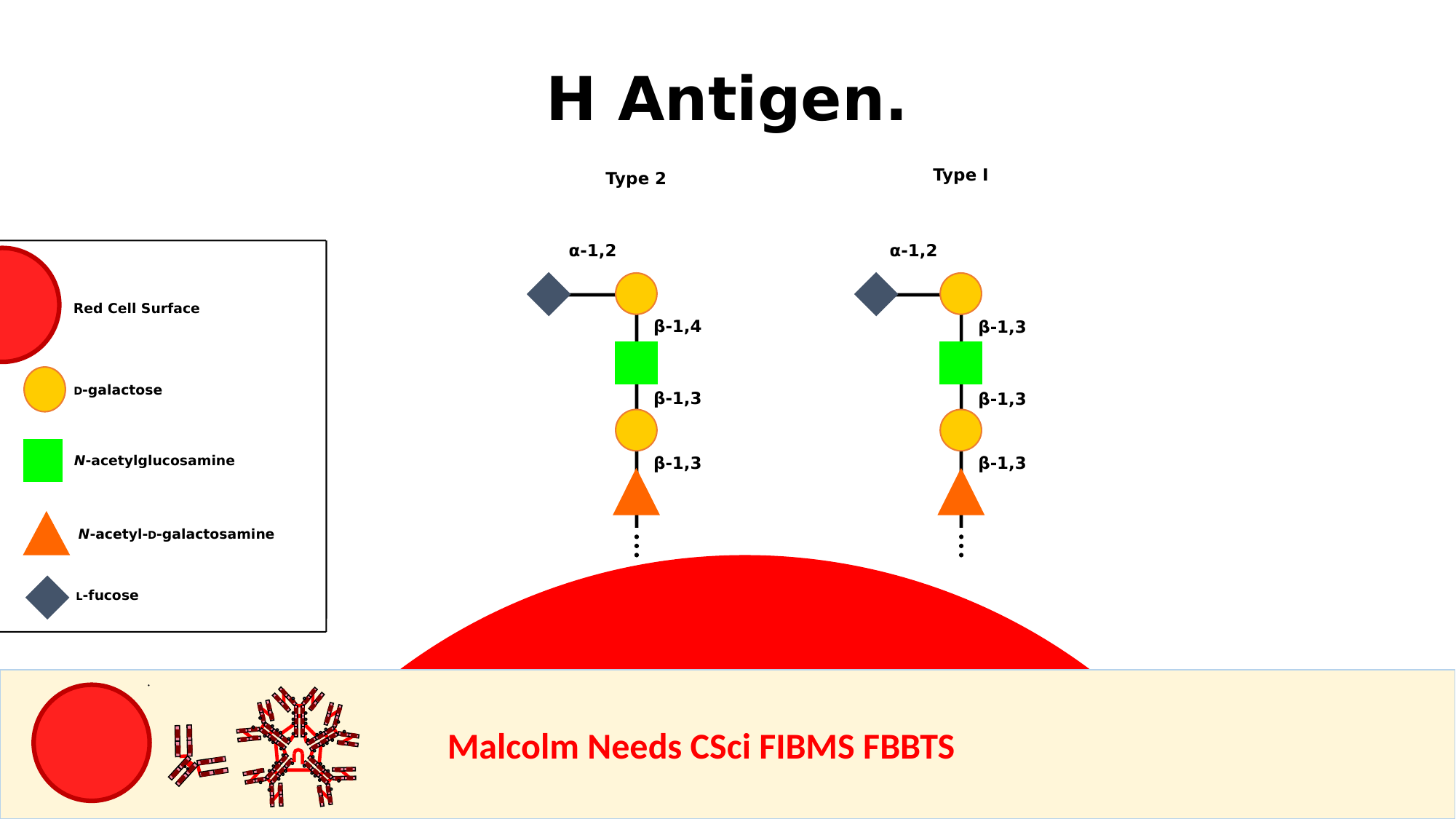

H Antigen.
Type I
Type 2
α-1,2
α-1,2

Red Cell Surface

D-galactose

N-acetylglucosamine

N-acetyl-D-galactosamine

L-fucose

β-1,4
β-1,3

β-1,3
β-1,3

β-1,3
β-1,3

				Malcolm Needs CSci FIBMS FBBTS

The London and South East Technical Advisory Groups’ Transfusion Training Committee